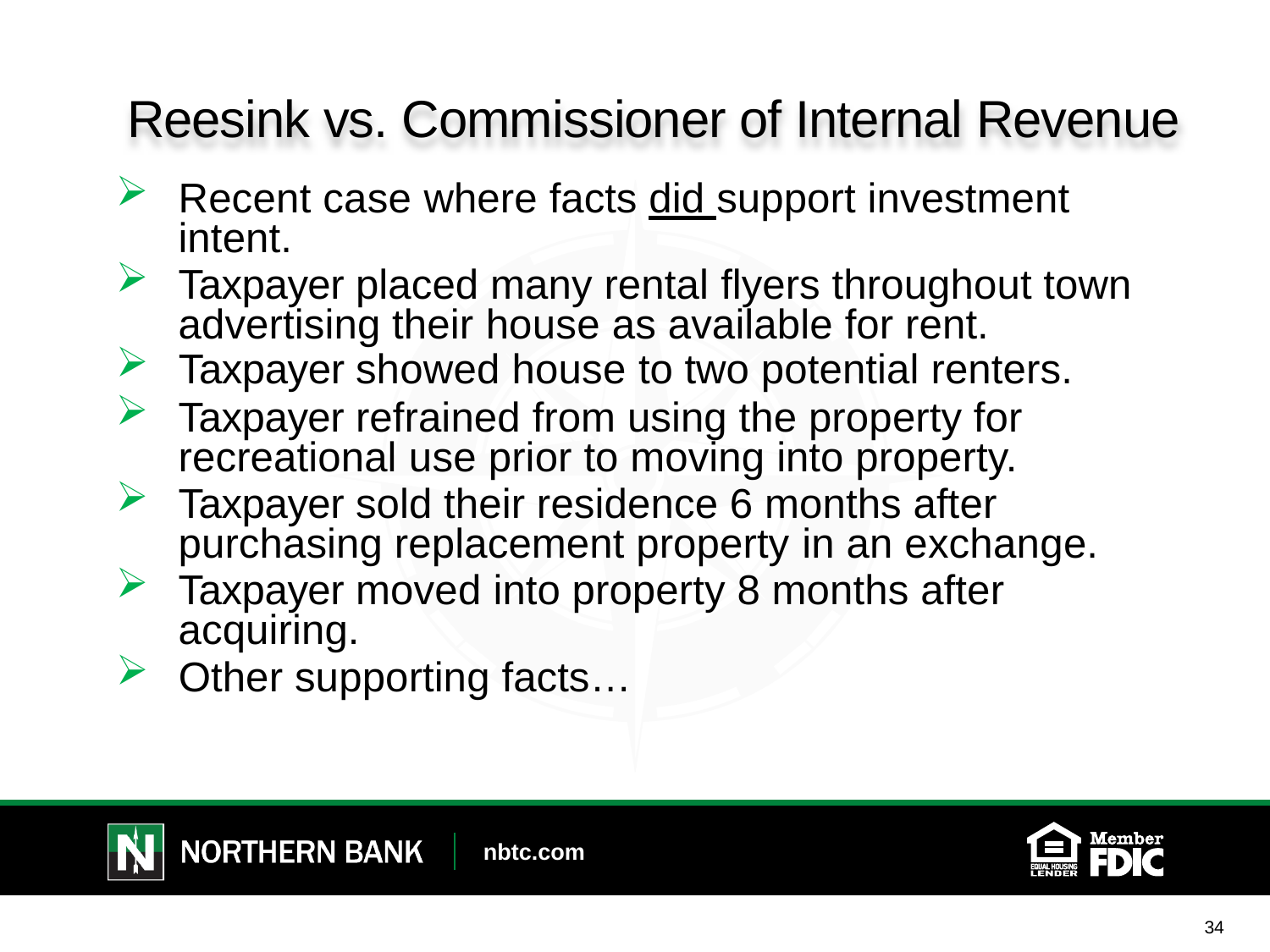

# Reesink vs. Commissioner of Internal Revenue
Recent case where facts did support investment  intent.
Taxpayer placed many rental flyers throughout town  advertising their house as available for rent.
Taxpayer showed house to two potential renters.
Taxpayer refrained from using the property for  recreational use prior to moving into property.
Taxpayer sold their residence 6 months after  purchasing replacement property in an exchange.
Taxpayer moved into property 8 months after  acquiring.
Other supporting facts…

34